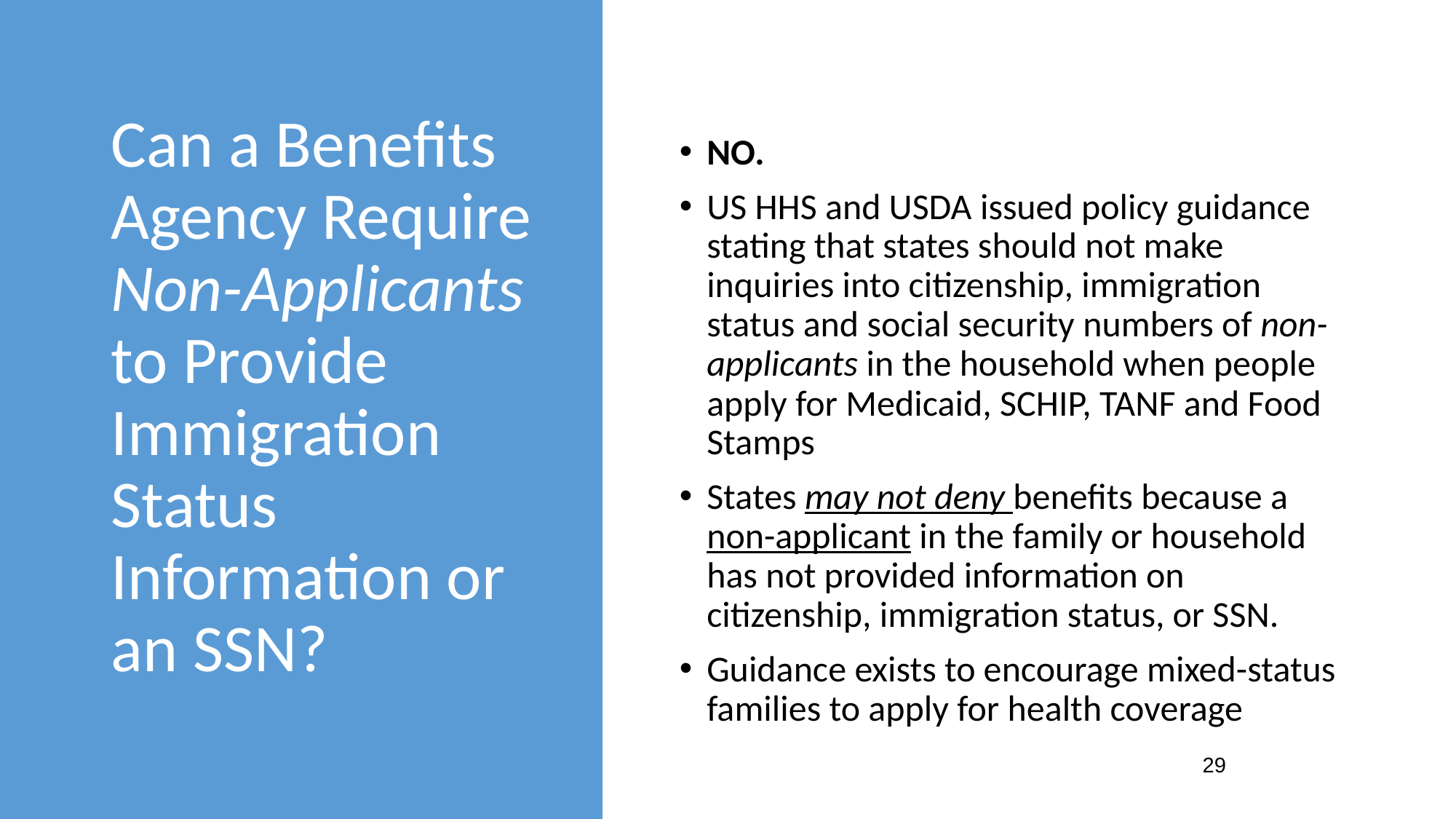

Can a Benefits Agency Require Non-Applicants to Provide Immigration Status Information or an SSN?
NO.
US HHS and USDA issued policy guidance stating that states should not make inquiries into citizenship, immigration status and social security numbers of non-applicants in the household when people apply for Medicaid, SCHIP, TANF and Food Stamps
States may not deny benefits because a non-applicant in the family or household has not provided information on citizenship, immigration status, or SSN.
Guidance exists to encourage mixed-status families to apply for health coverage

29